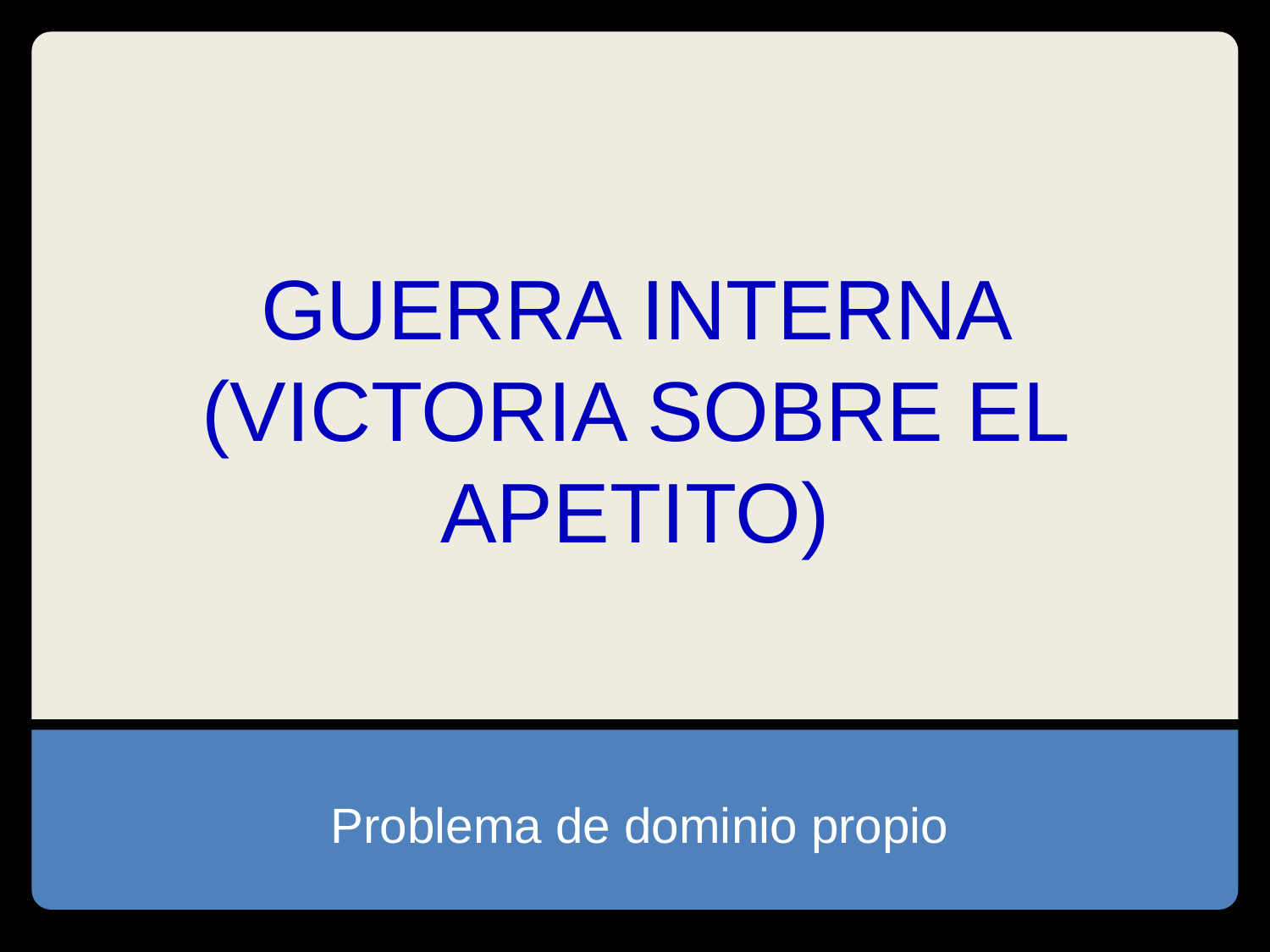

# GUERRA INTERNA (VICTORIA SOBRE EL APETITO)
Problema de dominio propio